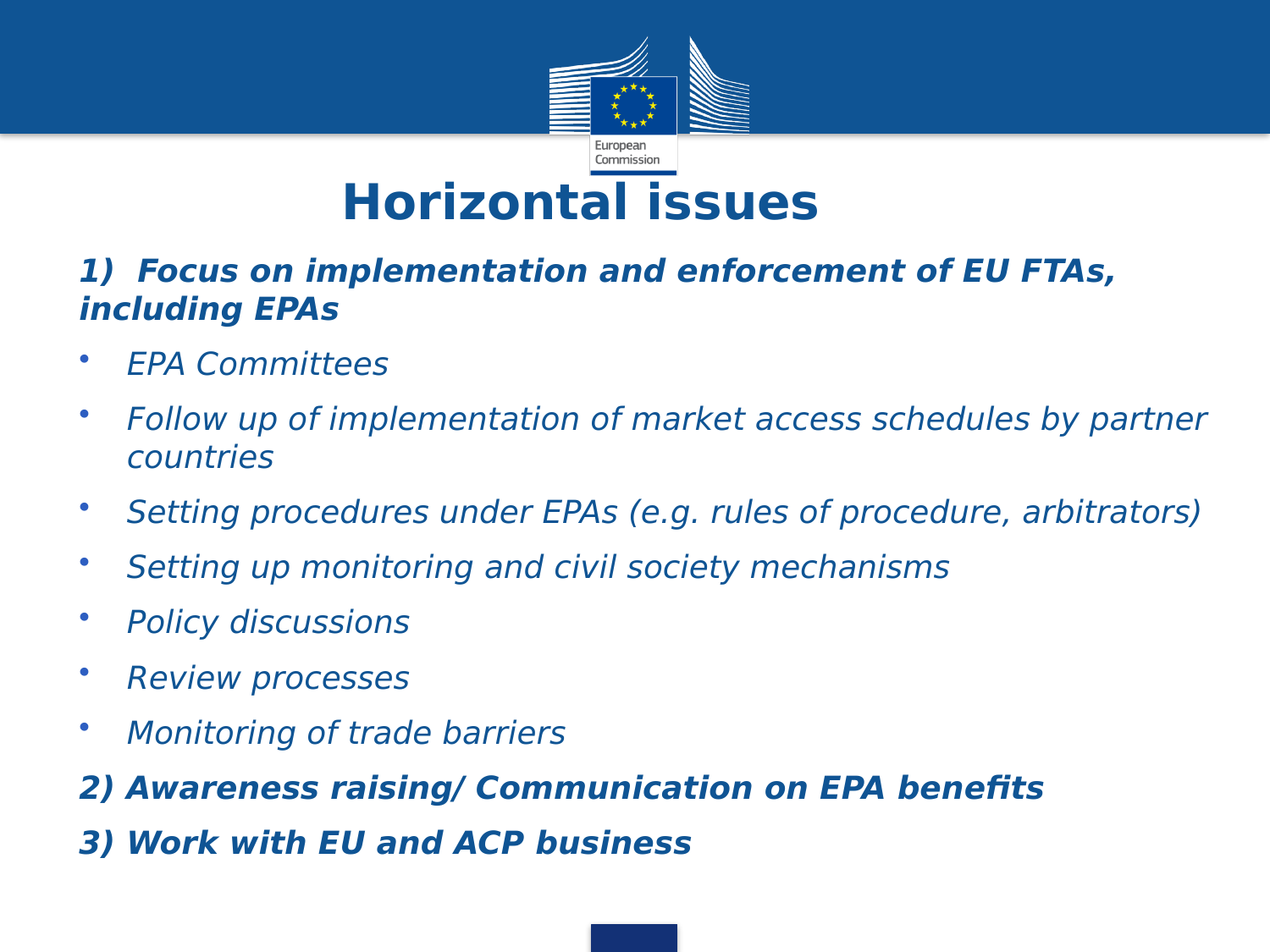

# Horizontal issues
1)  Focus on implementation and enforcement of EU FTAs, including EPAs
EPA Committees
Follow up of implementation of market access schedules by partner countries
Setting procedures under EPAs (e.g. rules of procedure, arbitrators)
Setting up monitoring and civil society mechanisms
Policy discussions
Review processes
Monitoring of trade barriers
2) Awareness raising/ Communication on EPA benefits
3) Work with EU and ACP business